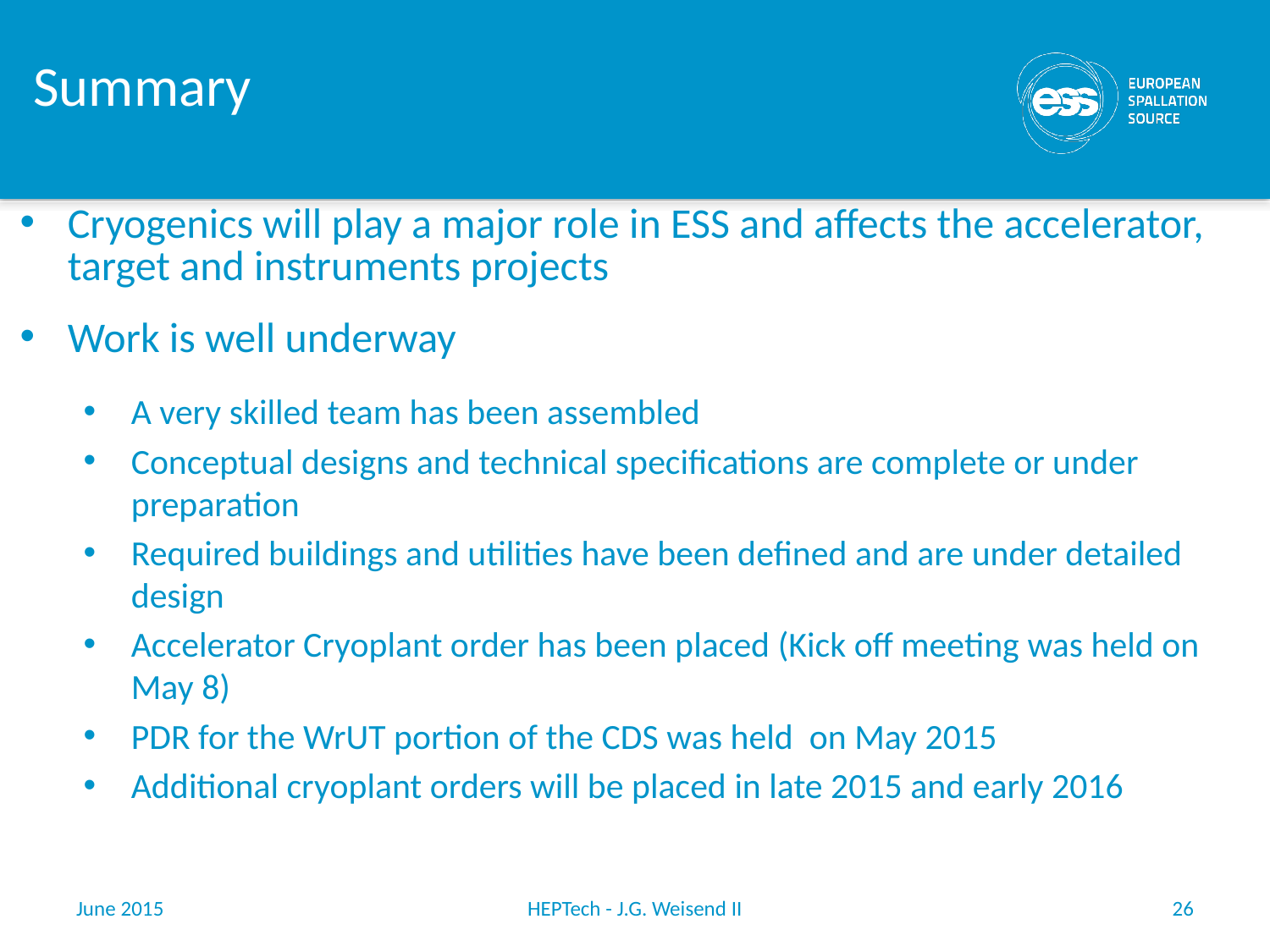

Summary

Cryogenics will play a major role in ESS and affects the accelerator, target and instruments projects
Work is well underway
A very skilled team has been assembled
Conceptual designs and technical specifications are complete or under preparation
Required buildings and utilities have been defined and are under detailed design
Accelerator Cryoplant order has been placed (Kick off meeting was held on May 8)
PDR for the WrUT portion of the CDS was held  on May 2015
Additional cryoplant orders will be placed in late 2015 and early 2016
June 2015
HEPTech - J.G. Weisend II
26